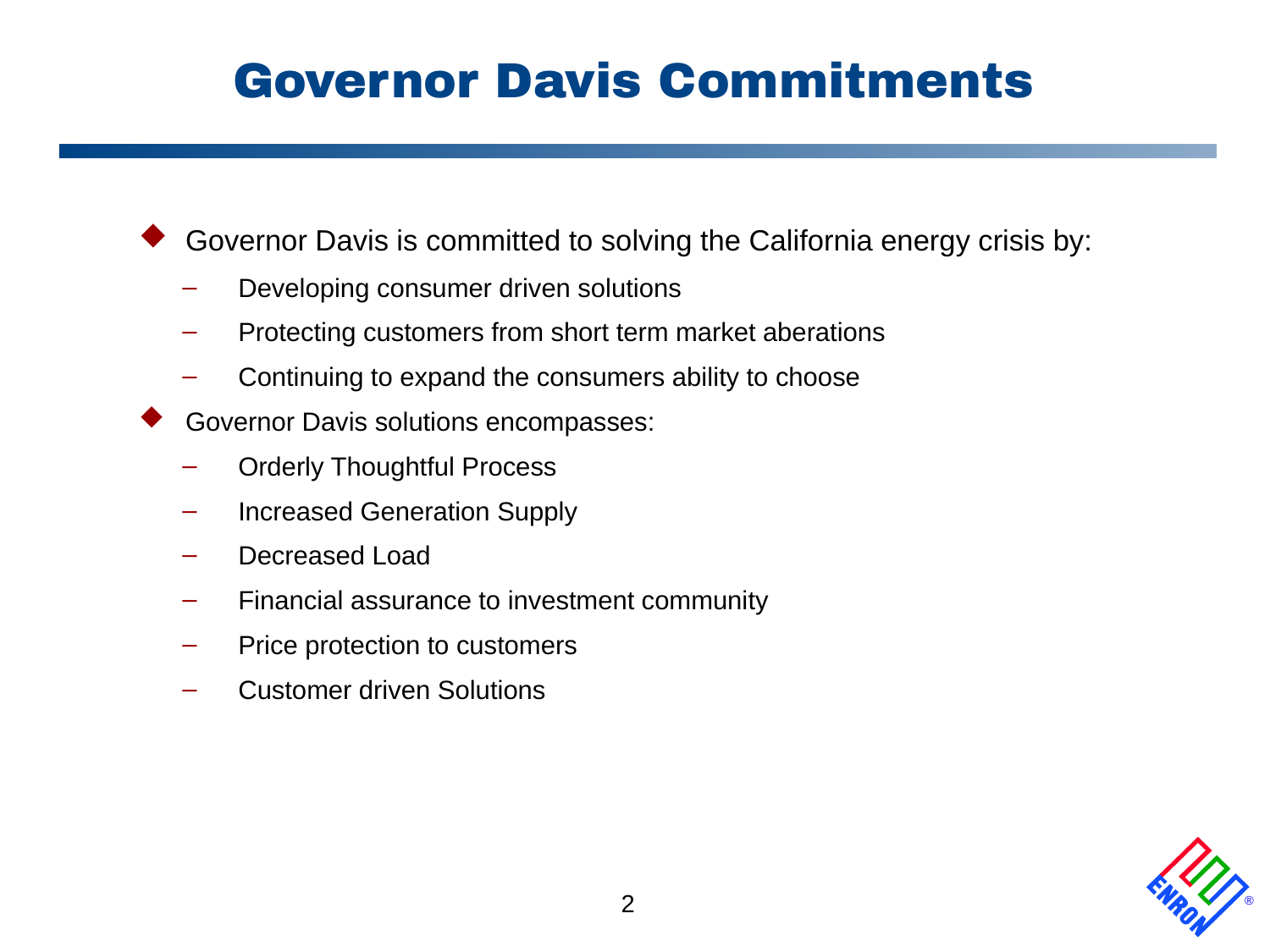

# Governor Davis Commitments
Governor Davis is committed to solving the California energy crisis by:
Developing consumer driven solutions
Protecting customers from short term market aberations
Continuing to expand the consumers ability to choose
Governor Davis solutions encompasses:
Orderly Thoughtful Process
Increased Generation Supply
Decreased Load
Financial assurance to investment community
Price protection to customers
Customer driven Solutions
2